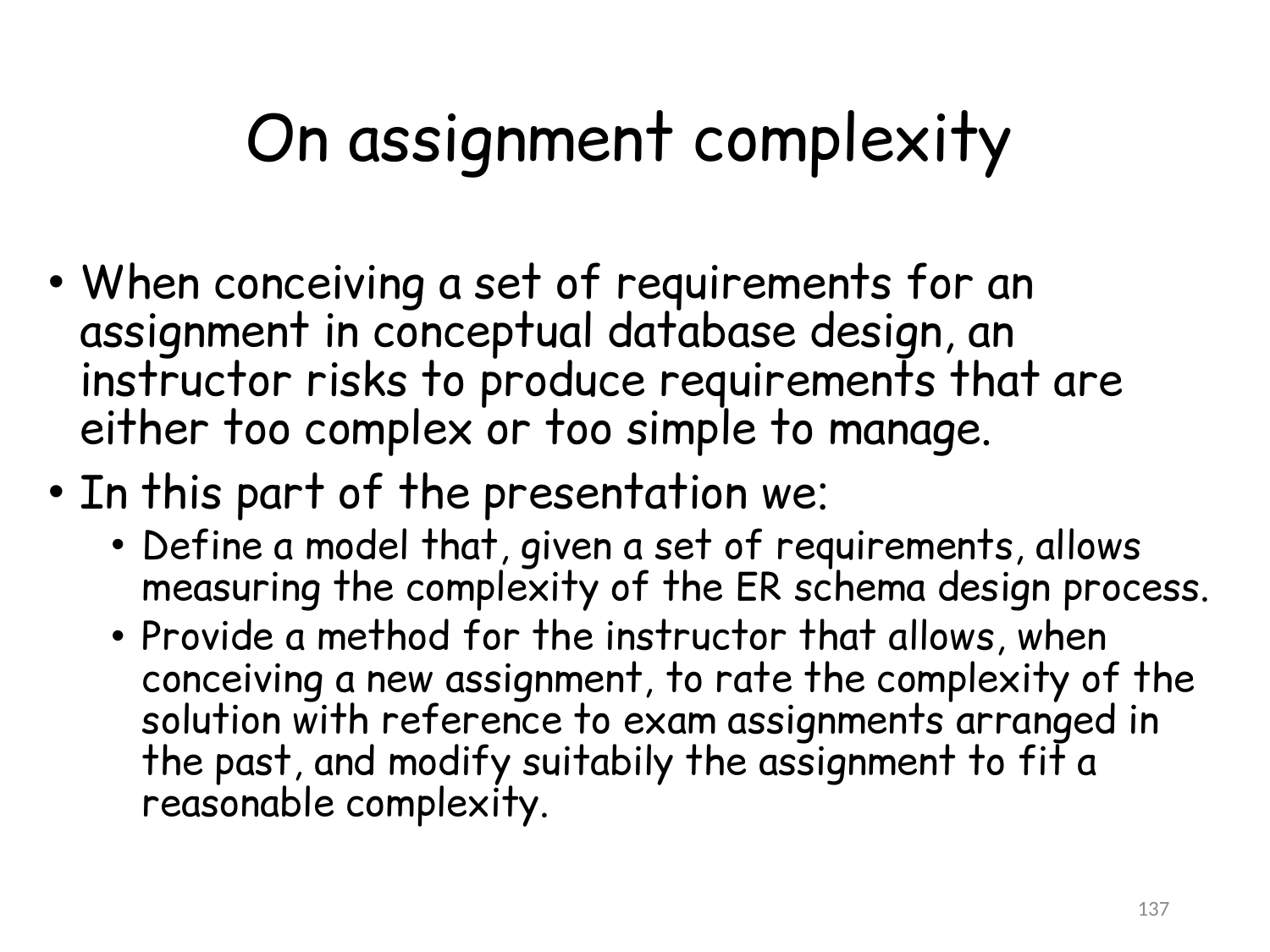

# On assignment complexity
When conceiving a set of requirements for an assignment in conceptual database design, an instructor risks to produce requirements that are either too complex or too simple to manage.
In this part of the presentation we:
Define a model that, given a set of requirements, allows measuring the complexity of the ER schema design process.
Provide a method for the instructor that allows, when conceiving a new assignment, to rate the complexity of the solution with reference to exam assignments arranged in the past, and modify suitabily the assignment to fit a reasonable complexity.
137